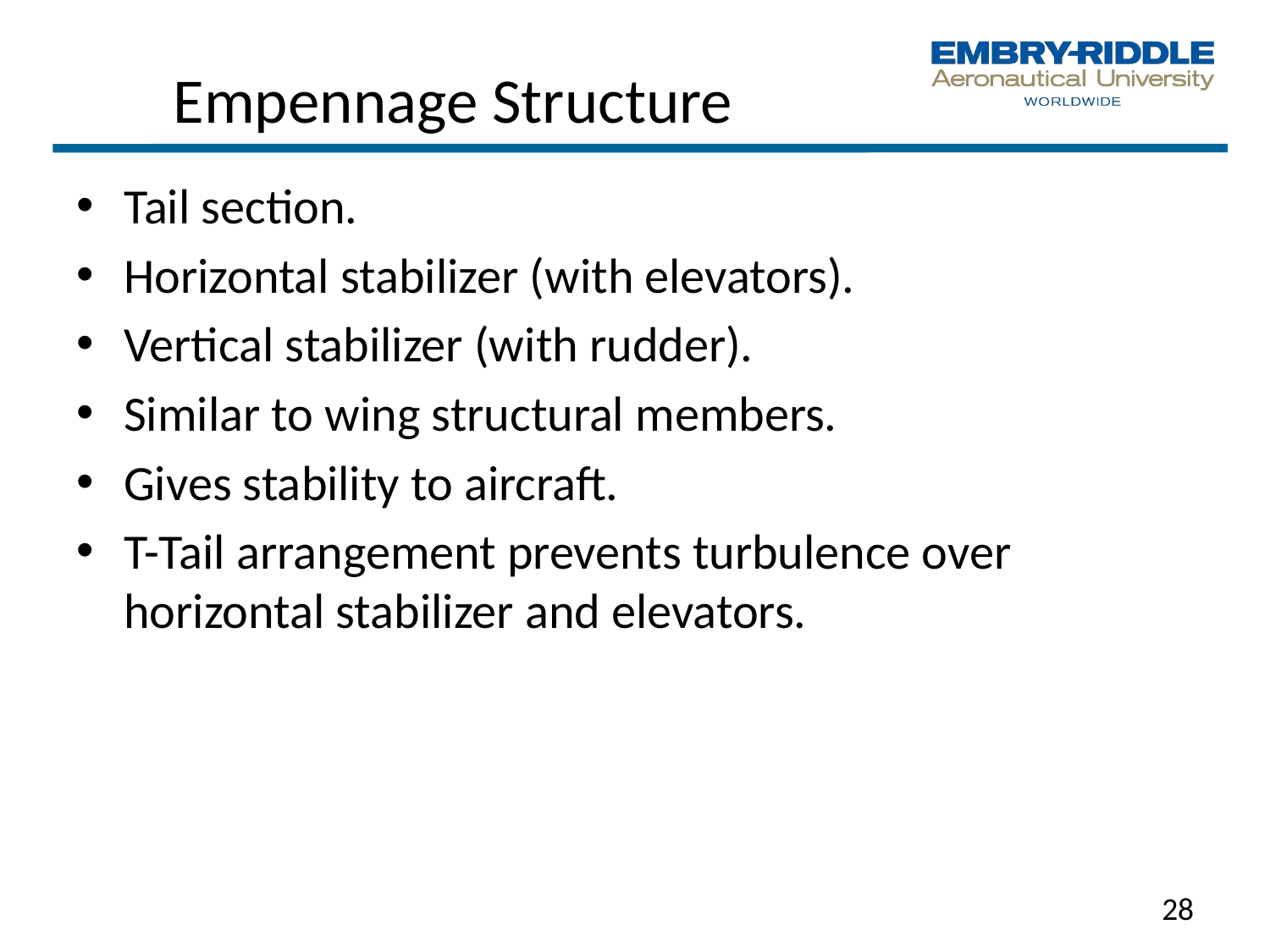

# Empennage Structure
Tail section.
Horizontal stabilizer (with elevators).
Vertical stabilizer (with rudder).
Similar to wing structural members.
Gives stability to aircraft.
T-Tail arrangement prevents turbulence over horizontal stabilizer and elevators.

28